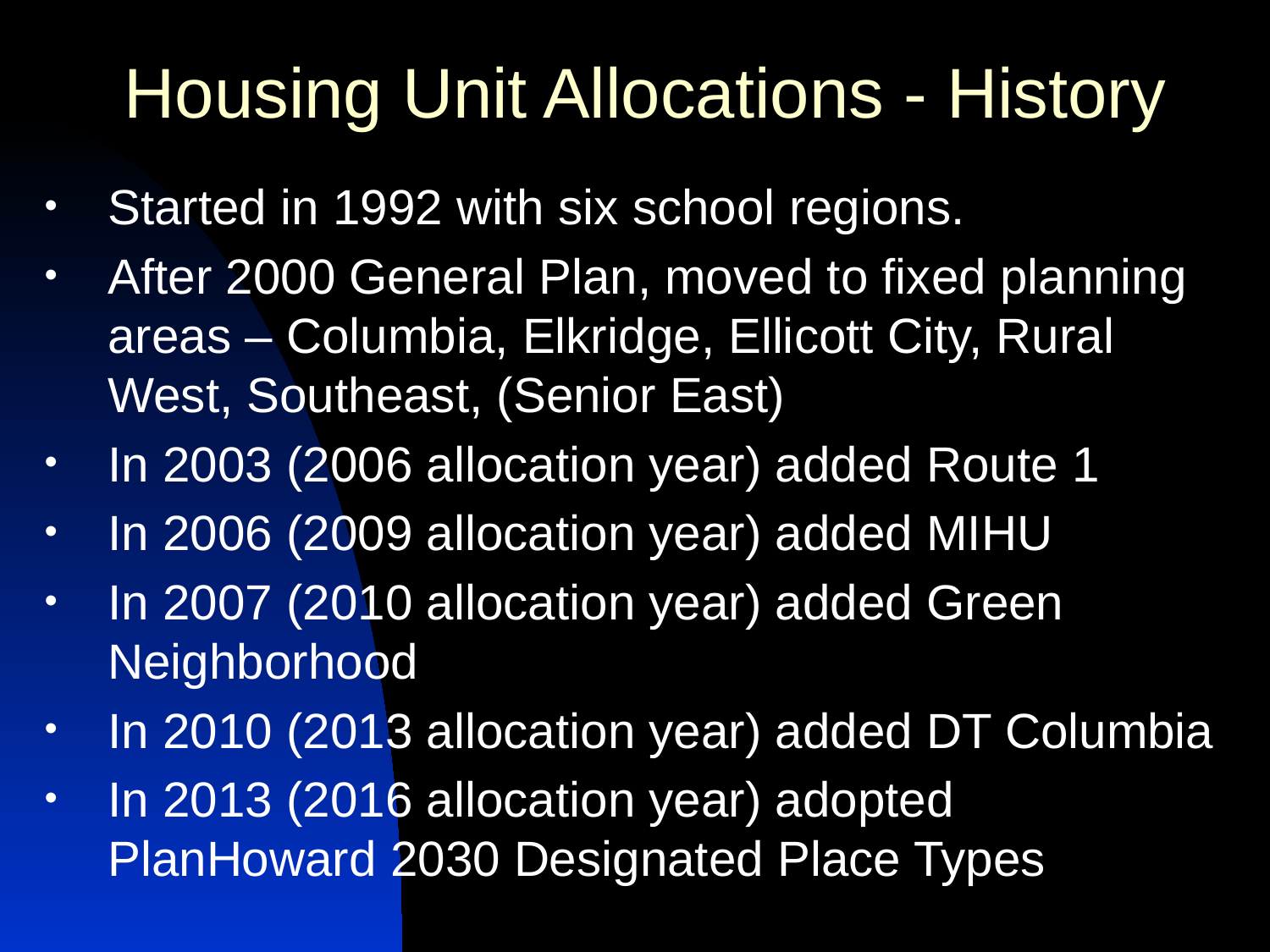

# Housing Unit Allocations - History
Started in 1992 with six school regions.
After 2000 General Plan, moved to fixed planning areas – Columbia, Elkridge, Ellicott City, Rural West, Southeast, (Senior East)
In 2003 (2006 allocation year) added Route 1
In 2006 (2009 allocation year) added MIHU
In 2007 (2010 allocation year) added Green Neighborhood
In 2010 (2013 allocation year) added DT Columbia
In 2013 (2016 allocation year) adopted PlanHoward 2030 Designated Place Types